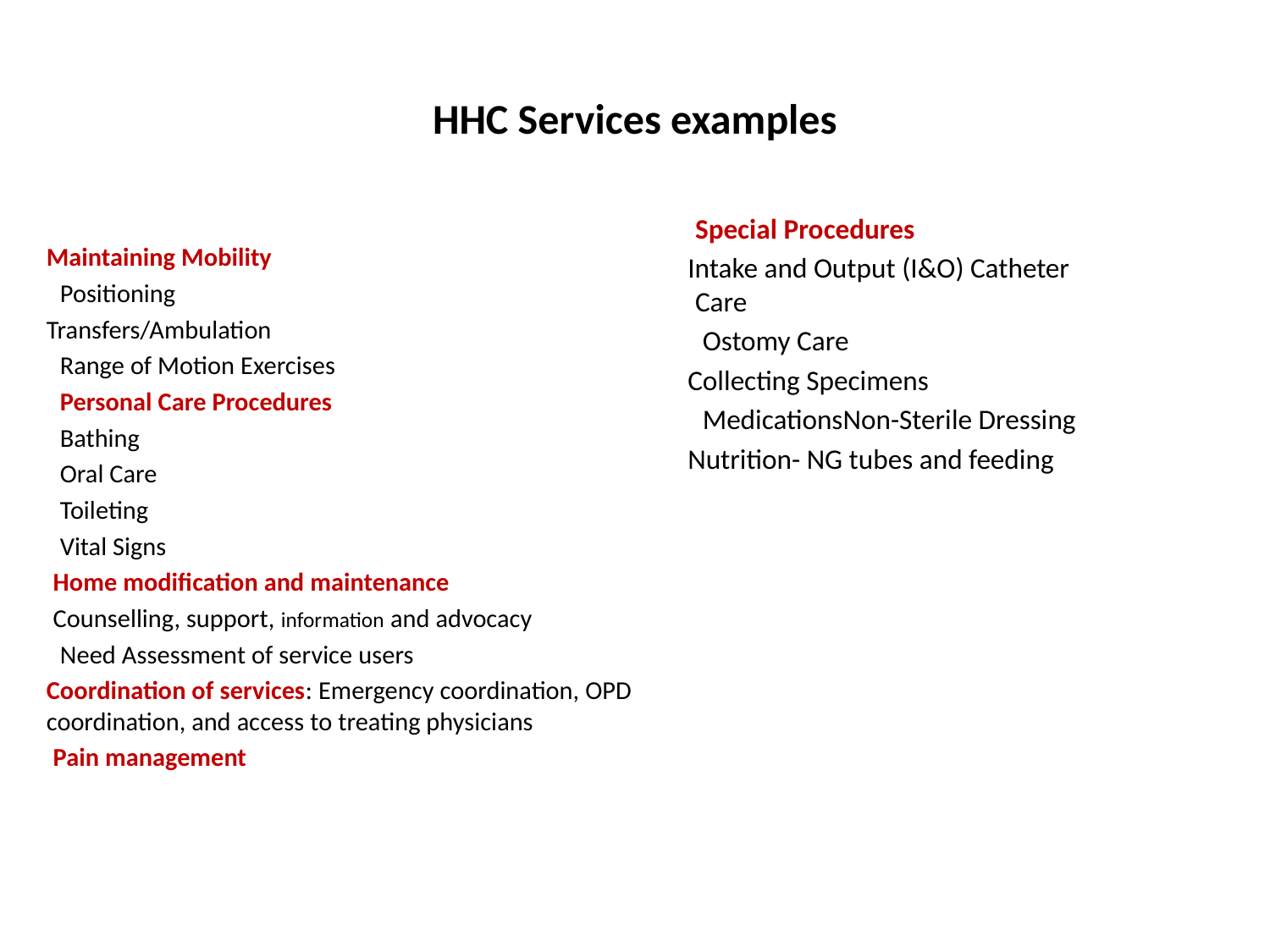

# HHC Services examples

Special Procedures
Intake and Output (I&O) Catheter Care
	Ostomy Care
Collecting Specimens
  	Non-Sterile Dressing 	Medications
Nutrition- NG tubes and feeding

Maintaining Mobility
Positioning
Transfers/Ambulation
Range of Motion Exercises
Personal Care Procedures
Bathing
Oral Care
Toileting
	Vital Signs
Home modification and maintenance
Counselling, support, information and advocacy
Need Assessment of service users
Coordination of services: Emergency coordination, OPD coordination, and access to treating physicians
Pain management